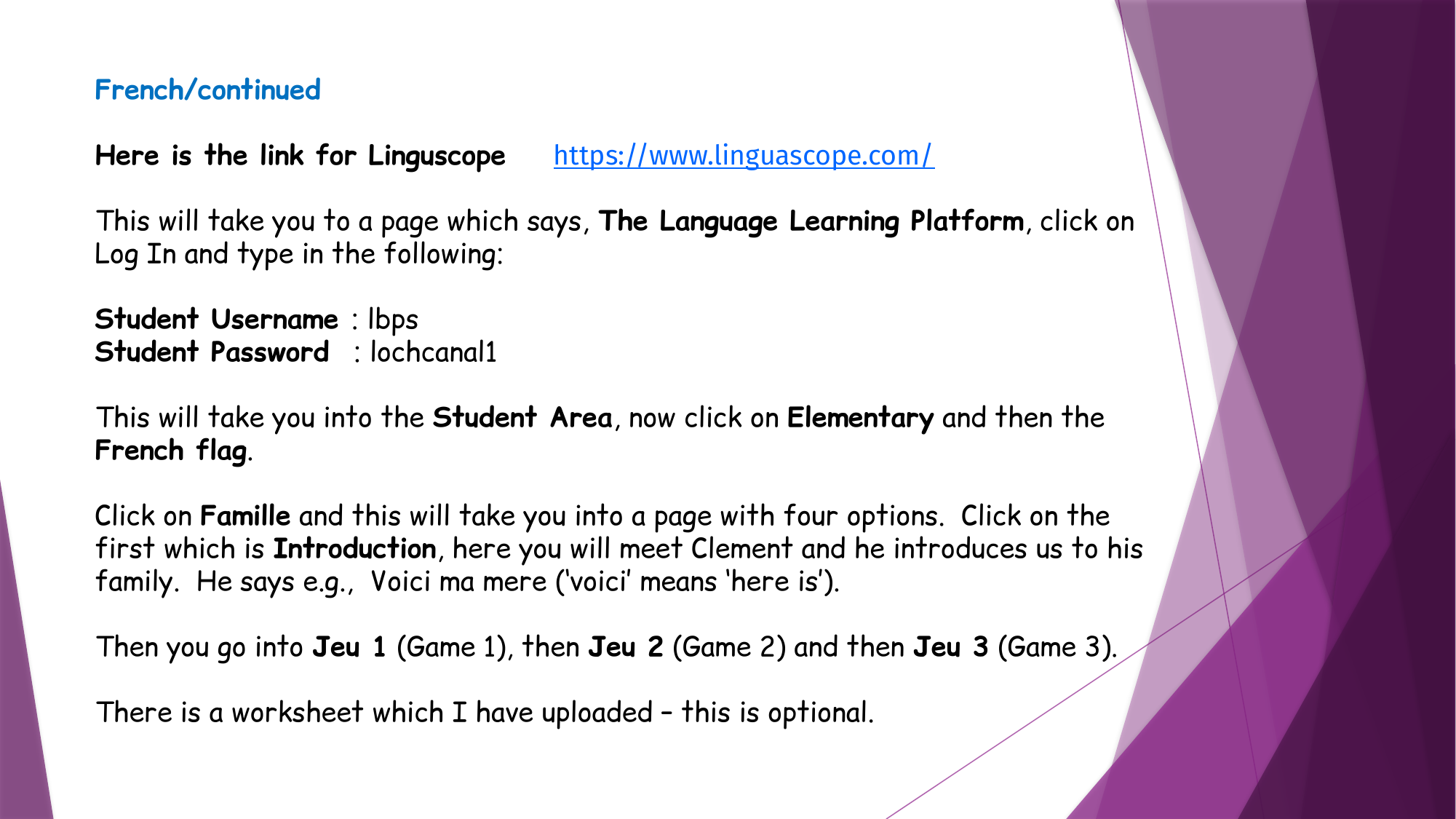

French/continued

Here is the link for Linguscope    https://www.linguascope.com/

This will take you to a page which says, The Language Learning Platform, click on Log In and type in the following:

Student Username : lbps
Student Password  : lochcanal1

This will take you into the Student Area, now click on Elementary and then the
French flag.

Click on Famille and this will take you into a page with four options.  Click on the first which is Introduction, here you will meet Clement and he introduces us to his family.  He says e.g.,  Voici ma mere (‘voici’ means ‘here is’).

Then you go into Jeu 1 (Game 1), then Jeu 2 (Game 2) and then Jeu 3 (Game 3).

There is a worksheet which I have uploaded – this is optional.